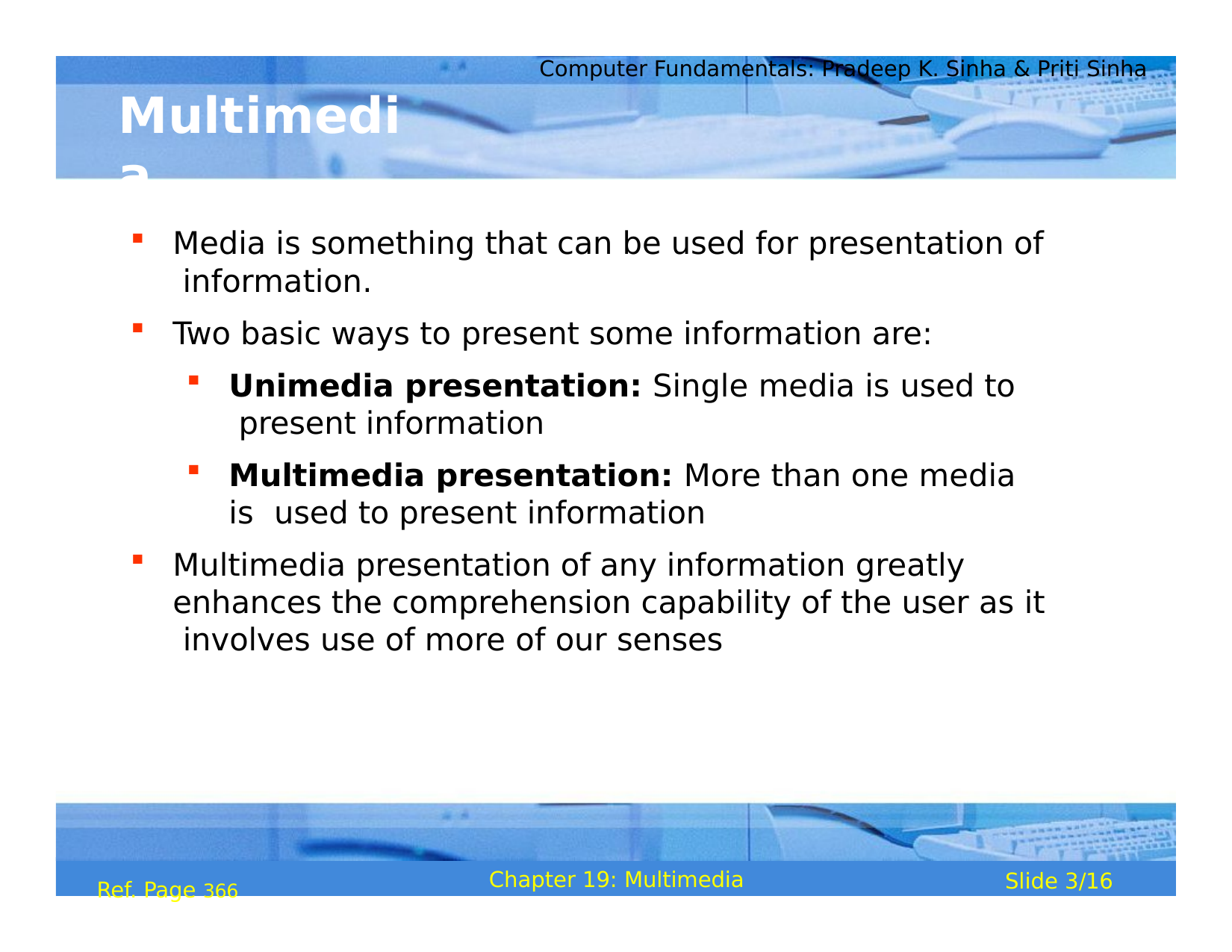

Computer Fundamentals: Pradeep K. Sinha & Priti Sinha
# Multimedia
Media is something that can be used for presentation of  information.
Two basic ways to present some information are:
Unimedia presentation: Single media is used to  present information
Multimedia presentation: More than one media is  used to present information
Multimedia presentation of any information greatly  enhances the comprehension capability of the user as it  involves use of more of our senses

Ref. Page 366
Chapter 19: Multimedia
Slide 3/16